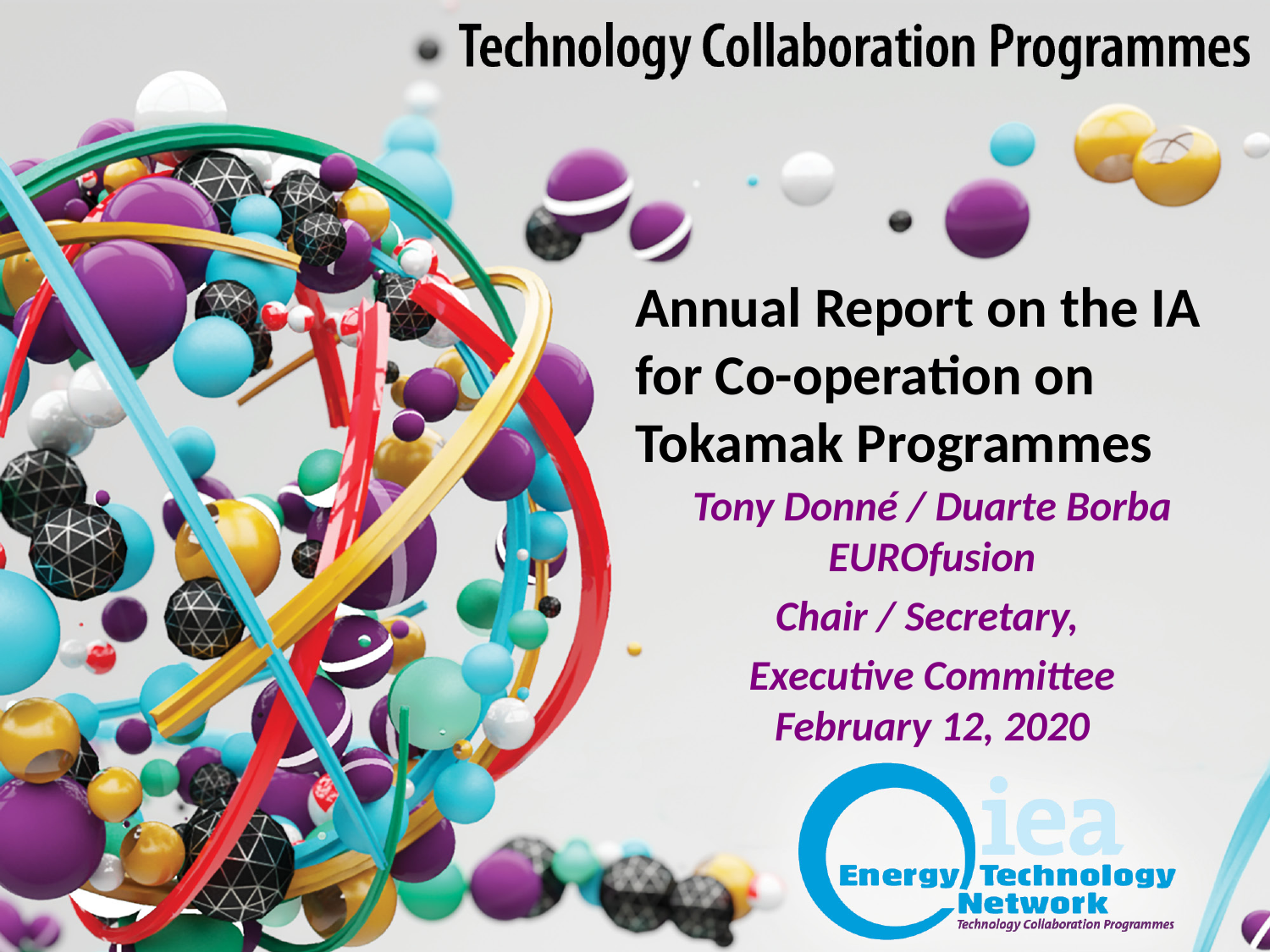

# Annual Report on the IA for Co-operation on Tokamak Programmes
Tony Donné / Duarte Borba
EUROfusion
Chair / Secretary,
Executive Committee
February 12, 2020